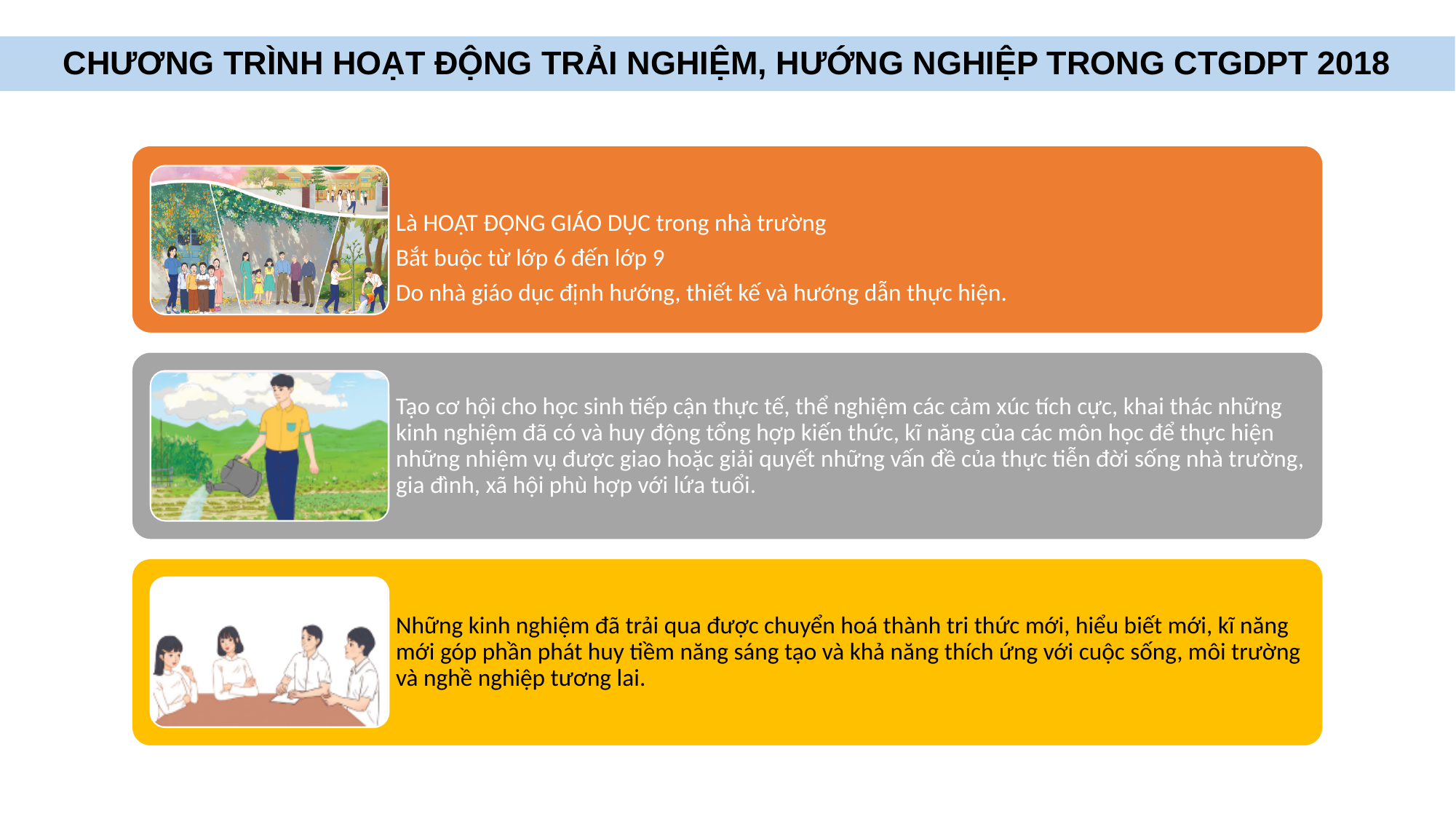

# CHƯƠNG TRÌNH HOẠT ĐỘNG TRẢI NGHIỆM, HƯỚNG NGHIỆP TRONG CTGDPT 2018

Là HOẠT ĐỘNG GIÁO DỤC trong nhà trường
Bắt buộc từ lớp 6 đến lớp 9
Do nhà giáo dục định hướng, thiết kế và hướng dẫn thực hiện.

Tạo cơ hội cho học sinh tiếp cận thực tế, thể nghiệm các cảm xúc tích cực, khai thác những kinh nghiệm đã có và huy động tổng hợp kiến thức, kĩ năng của các môn học để thực hiện những nhiệm vụ được giao hoặc giải quyết những vấn đề của thực tiễn đời sống nhà trường, gia đình, xã hội phù hợp với lứa tuổi.

Những kinh nghiệm đã trải qua được chuyển hoá thành tri thức mới, hiểu biết mới, kĩ năng mới góp phần phát huy tiềm năng sáng tạo và khả năng thích ứng với cuộc sống, môi trường và nghề nghiệp tương lai.